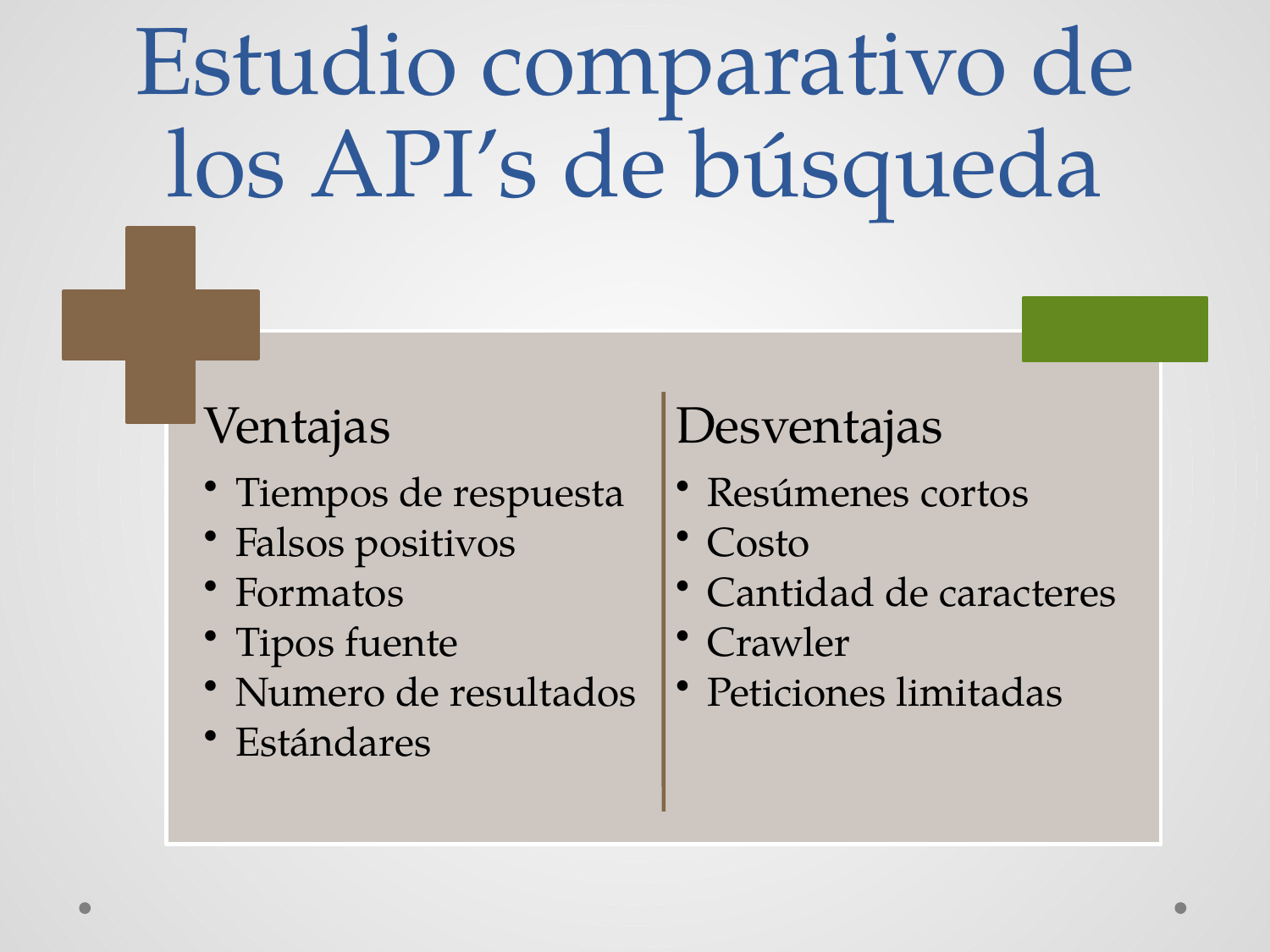

# Estudio comparativo de los API’s de búsqueda
Ventajas
Tiempos de respuesta
Falsos positivos
Formatos
Tipos fuente
Numero de resultados
Estándares
Desventajas
Resúmenes cortos
Costo
Cantidad de caracteres
Crawler
Peticiones limitadas